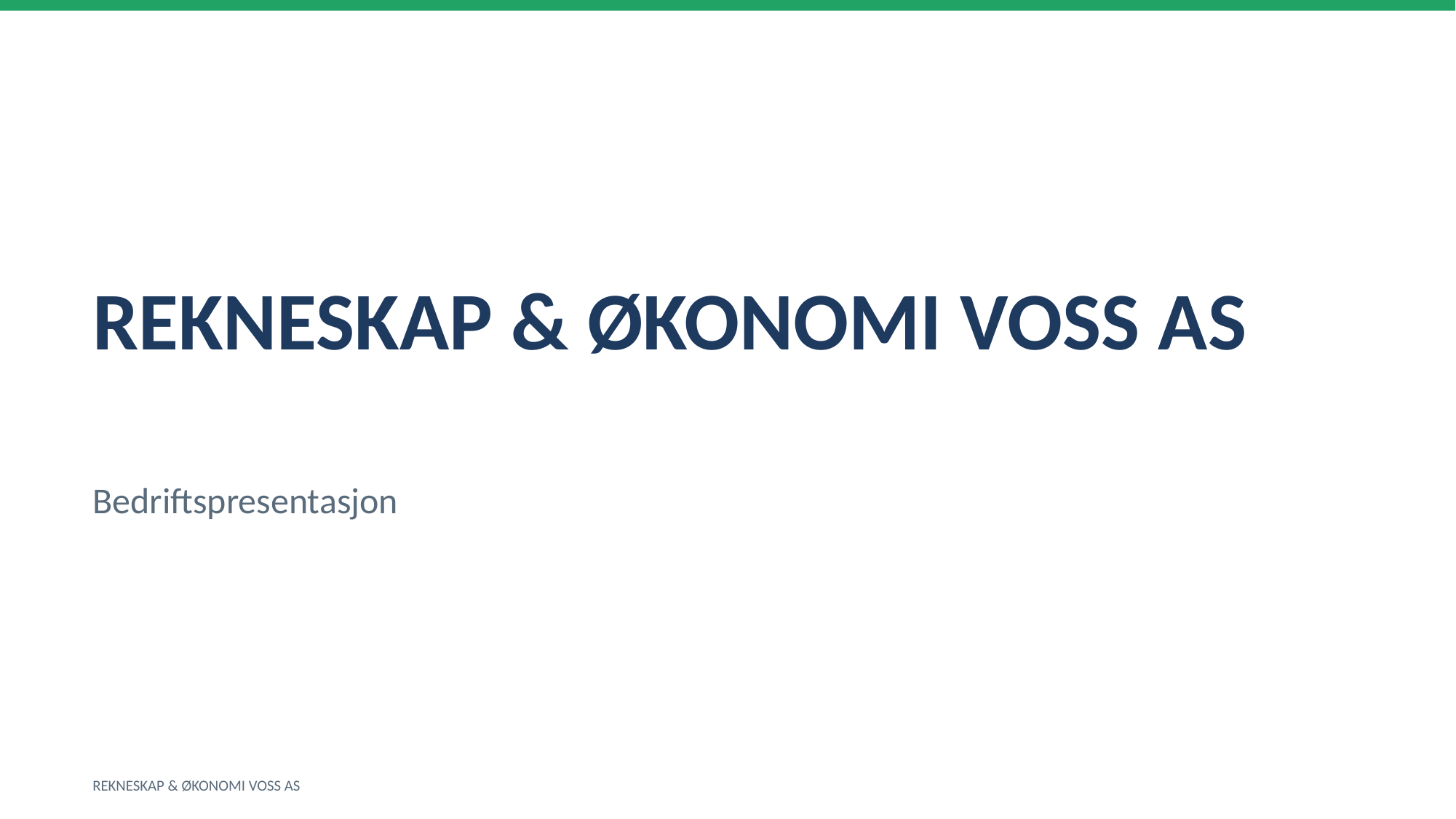

REKNESKAP & ØKONOMI VOSS AS
Bedriftspresentasjon
REKNESKAP & ØKONOMI VOSS AS